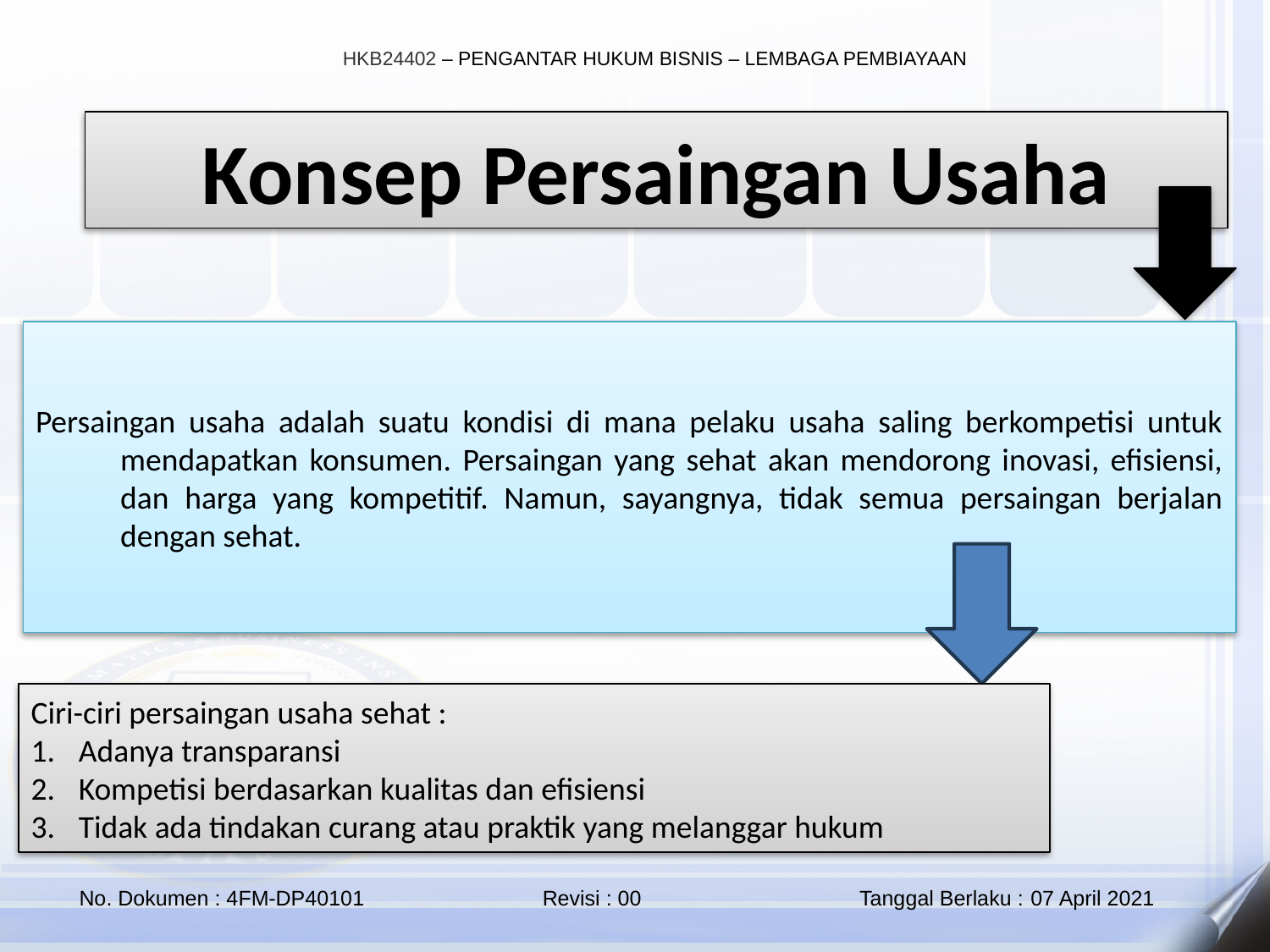

Konsep Persaingan Usaha

Persaingan usaha adalah suatu kondisi di mana pelaku usaha saling berkompetisi untuk mendapatkan konsumen. Persaingan yang sehat akan mendorong inovasi, efisiensi, dan harga yang kompetitif. Namun, sayangnya, tidak semua persaingan berjalan dengan sehat.

Ciri-ciri persaingan usaha sehat :
Adanya transparansi
Kompetisi berdasarkan kualitas dan efisiensi
Tidak ada tindakan curang atau praktik yang melanggar hukum